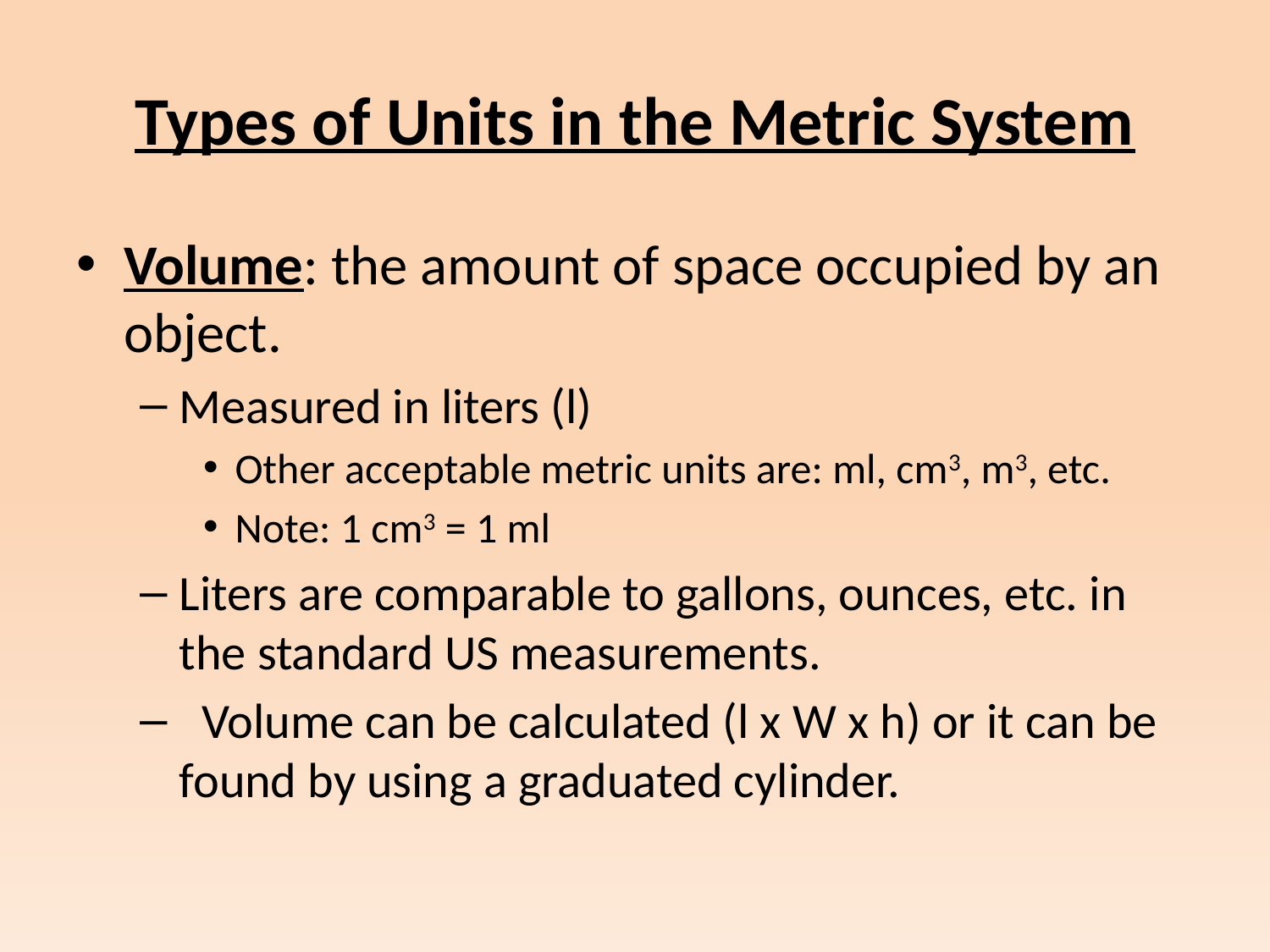

# Types of Units in the Metric System
Volume: the amount of space occupied by an object.
Measured in liters (l)
Other acceptable metric units are: ml, cm3, m3, etc.
Note: 1 cm3 = 1 ml
Liters are comparable to gallons, ounces, etc. in the standard US measurements.
  Volume can be calculated (l x W x h) or it can be found by using a graduated cylinder.